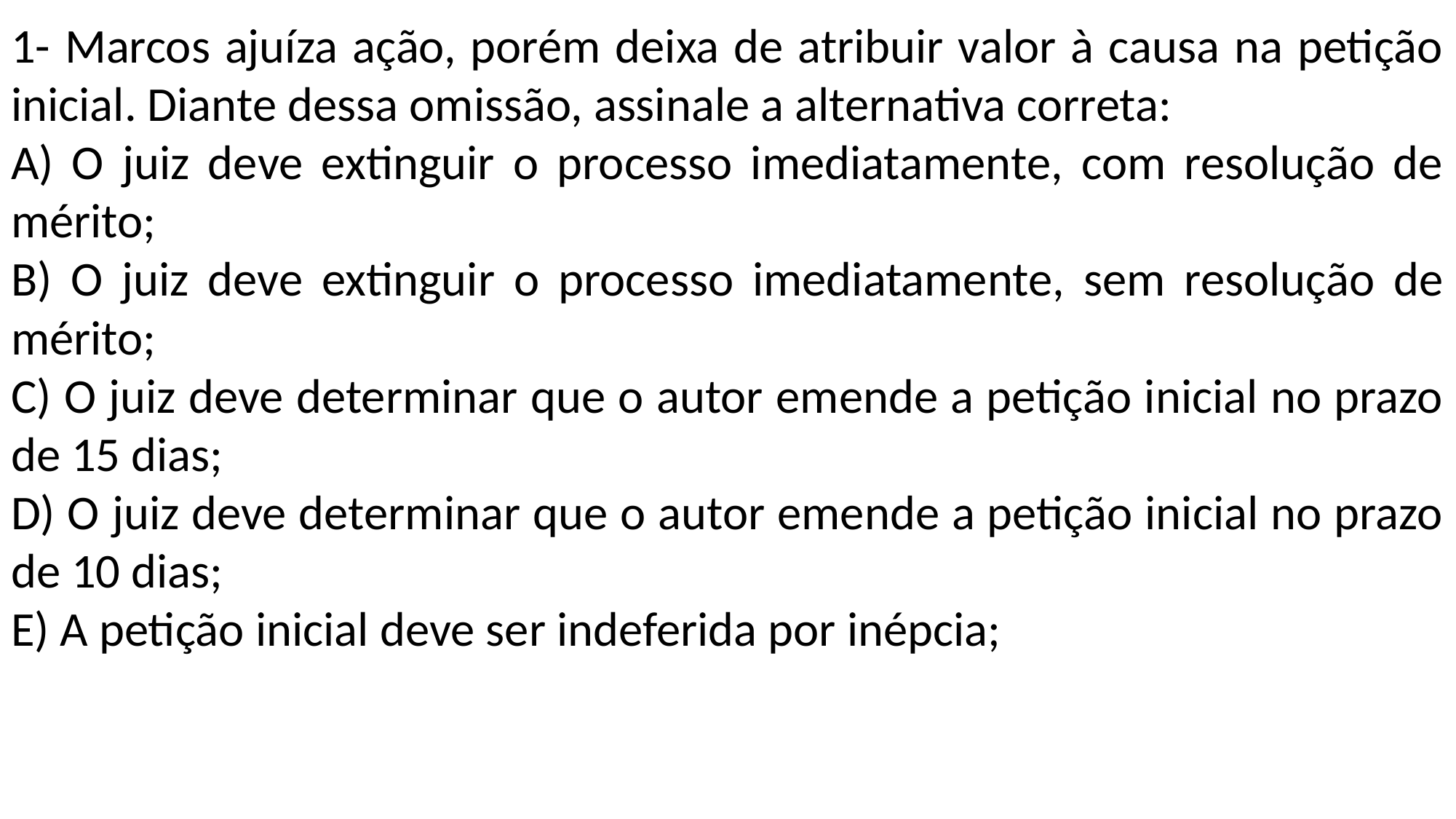

1- Marcos ajuíza ação, porém deixa de atribuir valor à causa na petição inicial. Diante dessa omissão, assinale a alternativa correta:
A) O juiz deve extinguir o processo imediatamente, com resolução de mérito;
B) O juiz deve extinguir o processo imediatamente, sem resolução de mérito;
C) O juiz deve determinar que o autor emende a petição inicial no prazo de 15 dias;
D) O juiz deve determinar que o autor emende a petição inicial no prazo de 10 dias;
E) A petição inicial deve ser indeferida por inépcia;